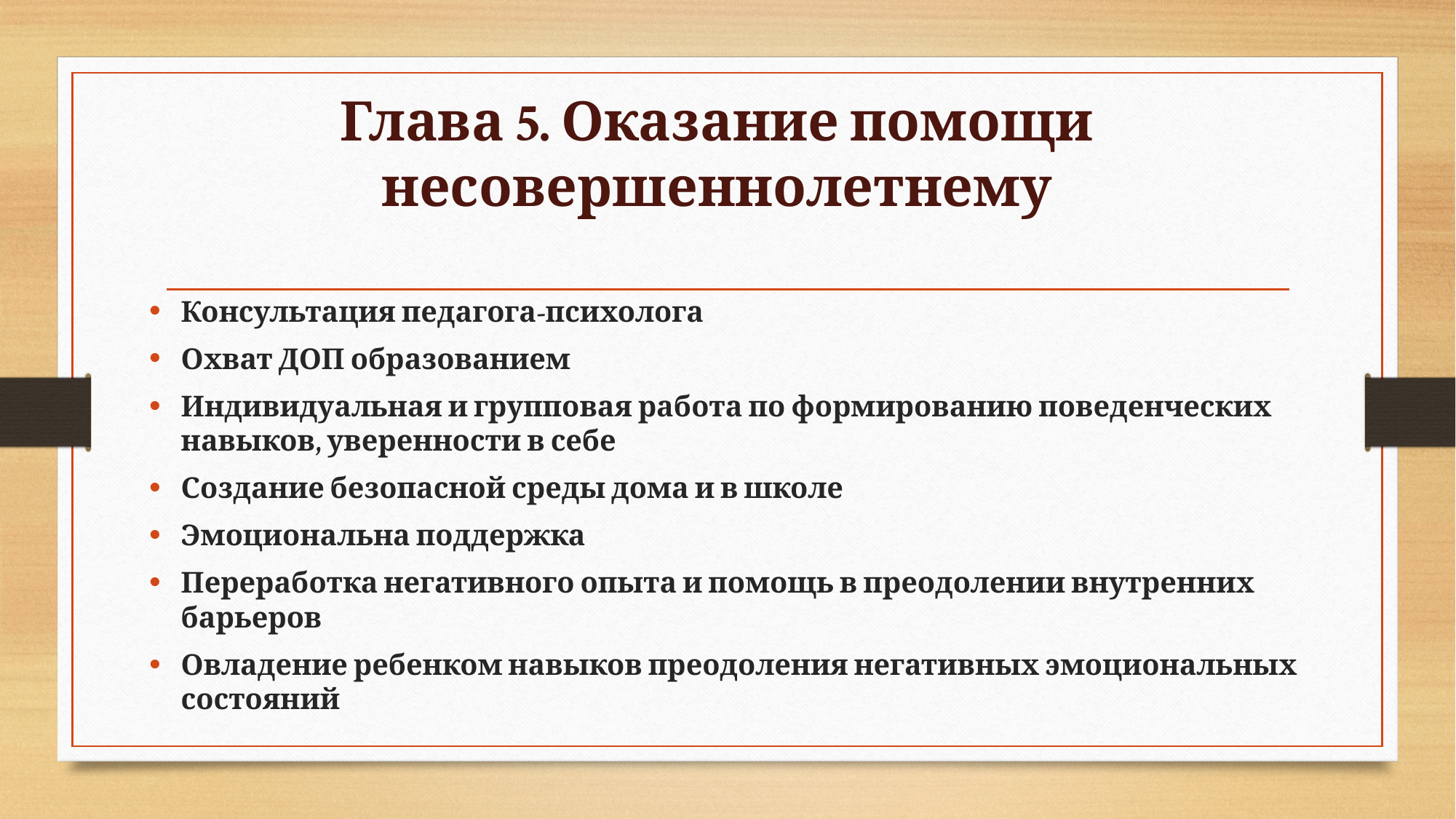

# Глава 5. Оказание помощи несовершеннолетнему
Консультация педагога-психолога
Охват ДОП образованием
Индивидуальная и групповая работа по формированию поведенческих навыков, уверенности в себе
Создание безопасной среды дома и в школе
Эмоциональна поддержка
Переработка негативного опыта и помощь в преодолении внутренних барьеров
Овладение ребенком навыков преодоления негативных эмоциональных состояний